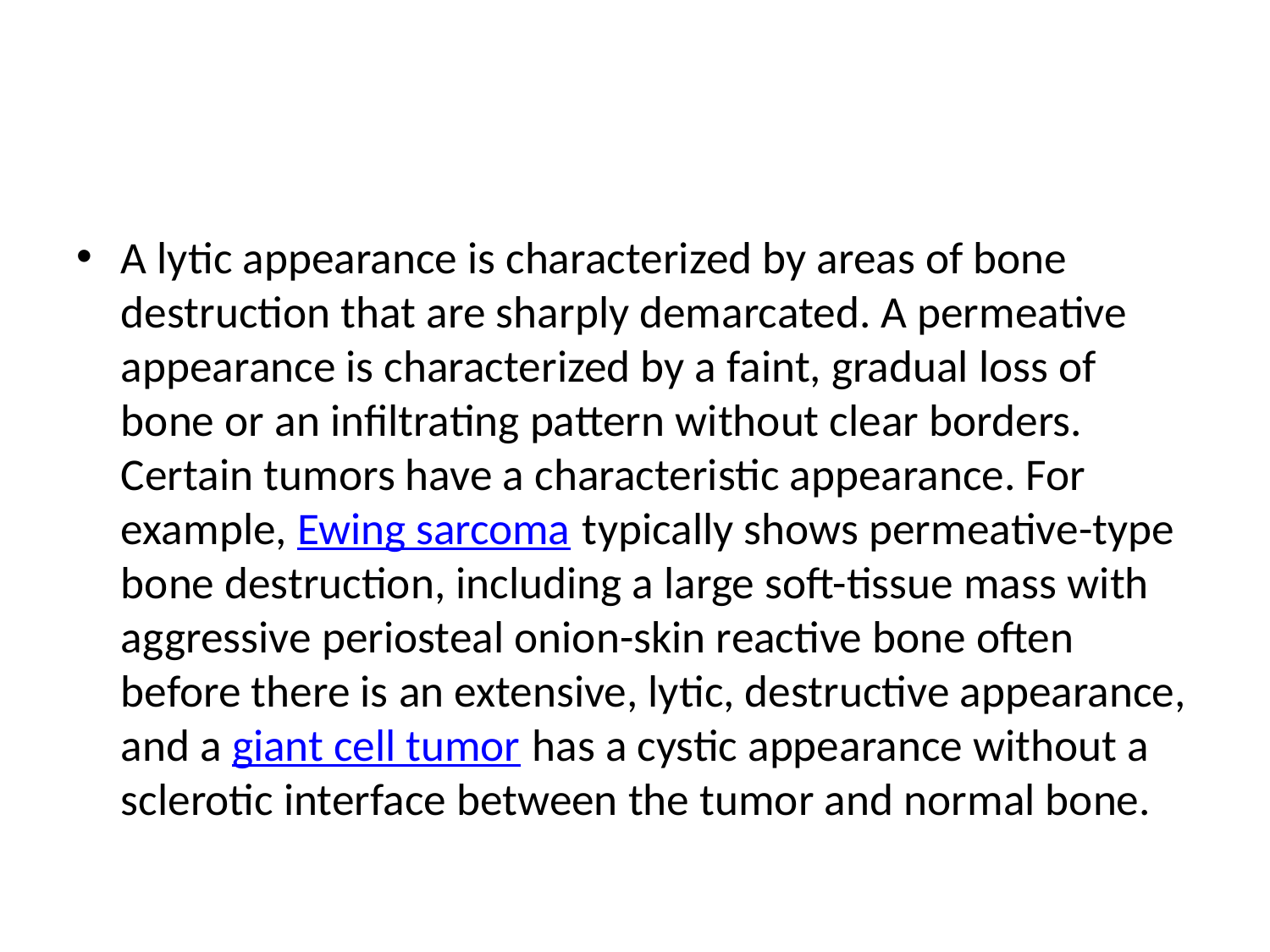

#
A lytic appearance is characterized by areas of bone destruction that are sharply demarcated. A permeative appearance is characterized by a faint, gradual loss of bone or an infiltrating pattern without clear borders. Certain tumors have a characteristic appearance. For example, Ewing sarcoma typically shows permeative-type bone destruction, including a large soft-tissue mass with aggressive periosteal onion-skin reactive bone often before there is an extensive, lytic, destructive appearance, and a giant cell tumor has a cystic appearance without a sclerotic interface between the tumor and normal bone.